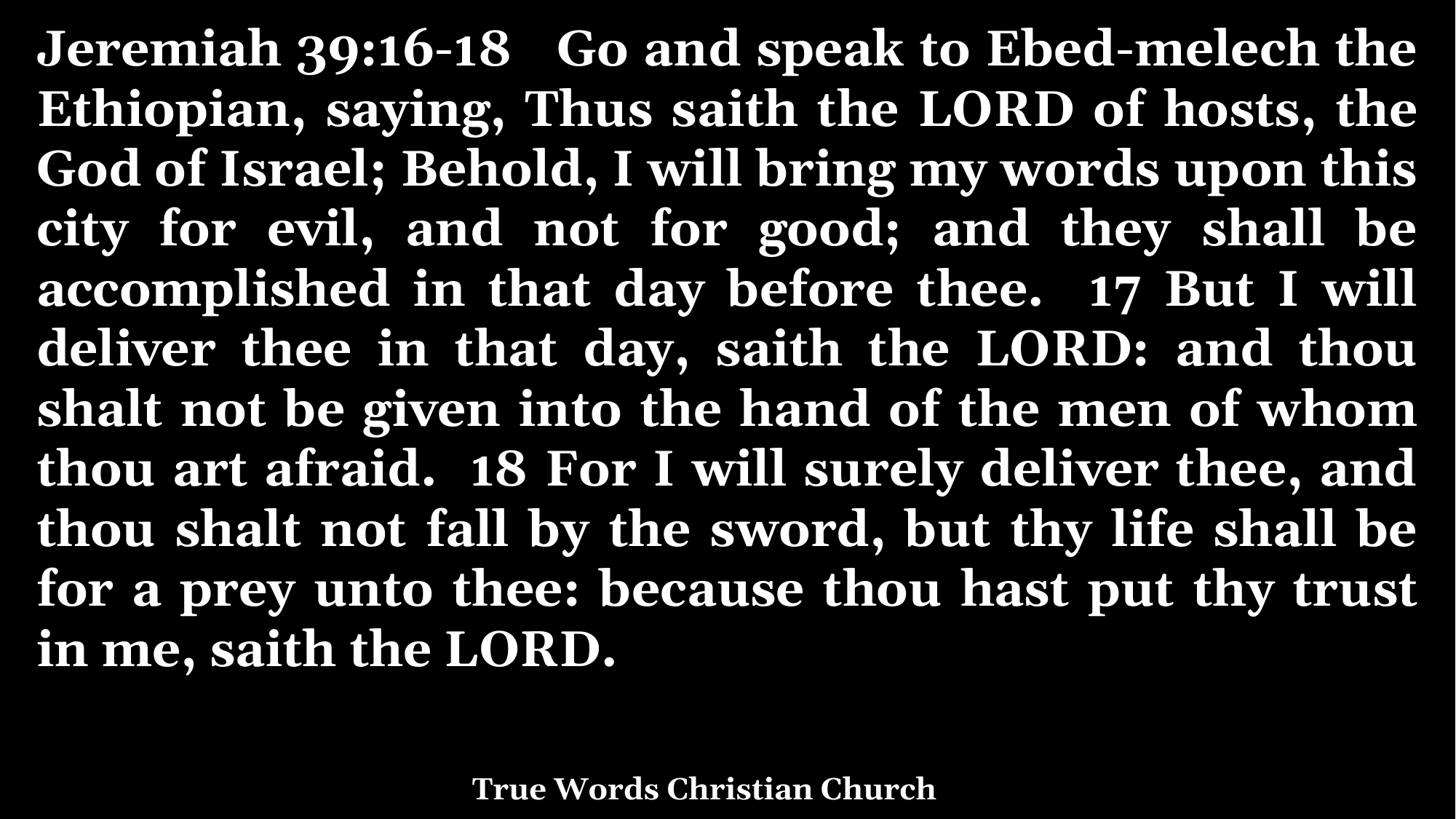

Jeremiah 39:16-18   Go and speak to Ebed-melech the Ethiopian, saying, Thus saith the LORD of hosts, the God of Israel; Behold, I will bring my words upon this city for evil, and not for good; and they shall be accomplished in that day before thee.  17 But I will deliver thee in that day, saith the LORD: and thou shalt not be given into the hand of the men of whom thou art afraid.  18 For I will surely deliver thee, and thou shalt not fall by the sword, but thy life shall be for a prey unto thee: because thou hast put thy trust in me, saith the LORD.
True Words Christian Church